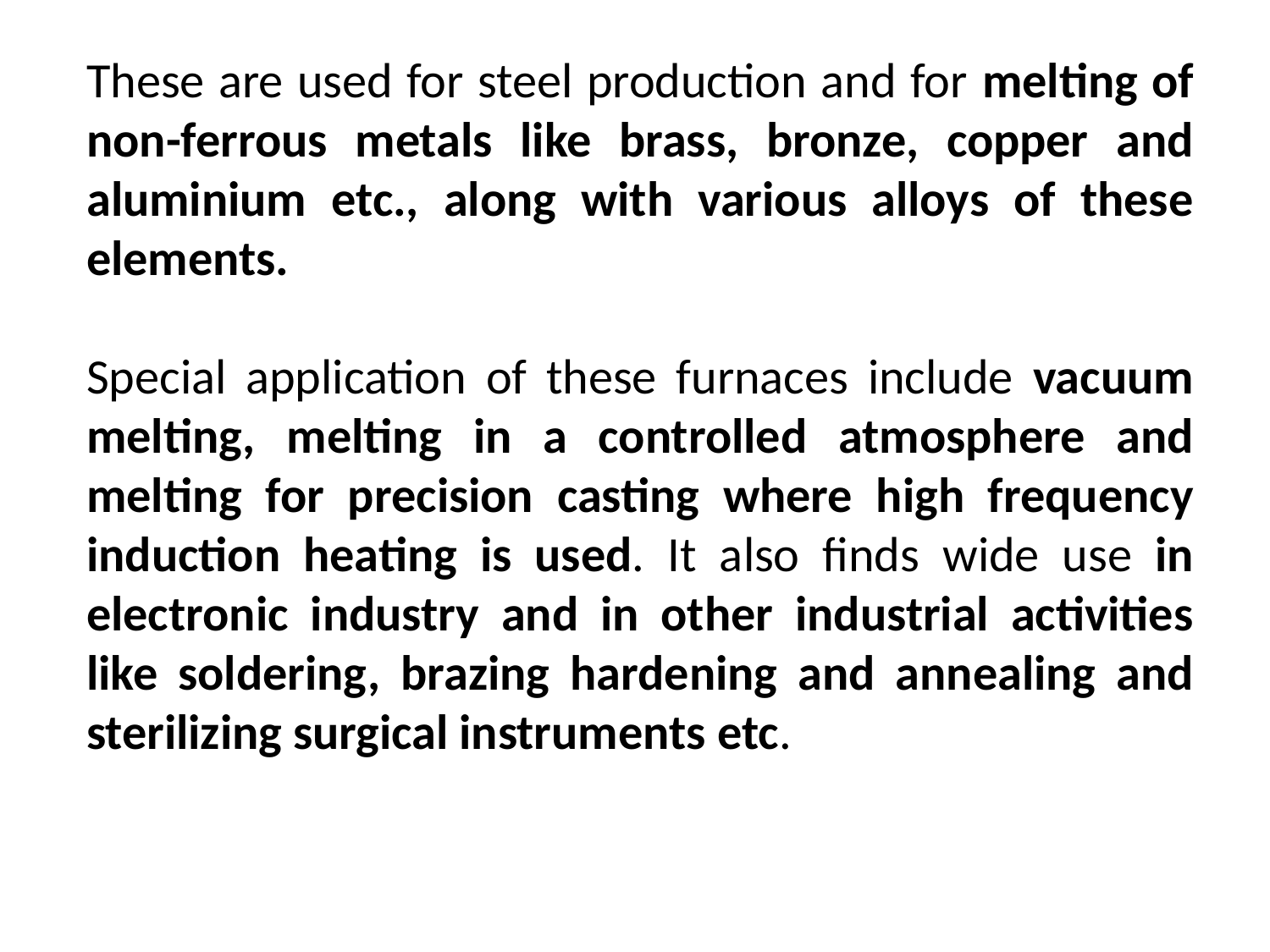

These are used for steel production and for melting of non-ferrous metals like brass, bronze, copper and aluminium etc., along with various alloys of these elements.

Special application of these furnaces include vacuum melting, melting in a controlled atmosphere and melting for precision casting where high frequency induction heating is used. It also finds wide use in electronic industry and in other industrial activities like soldering, brazing hardening and annealing and sterilizing surgical instruments etc.